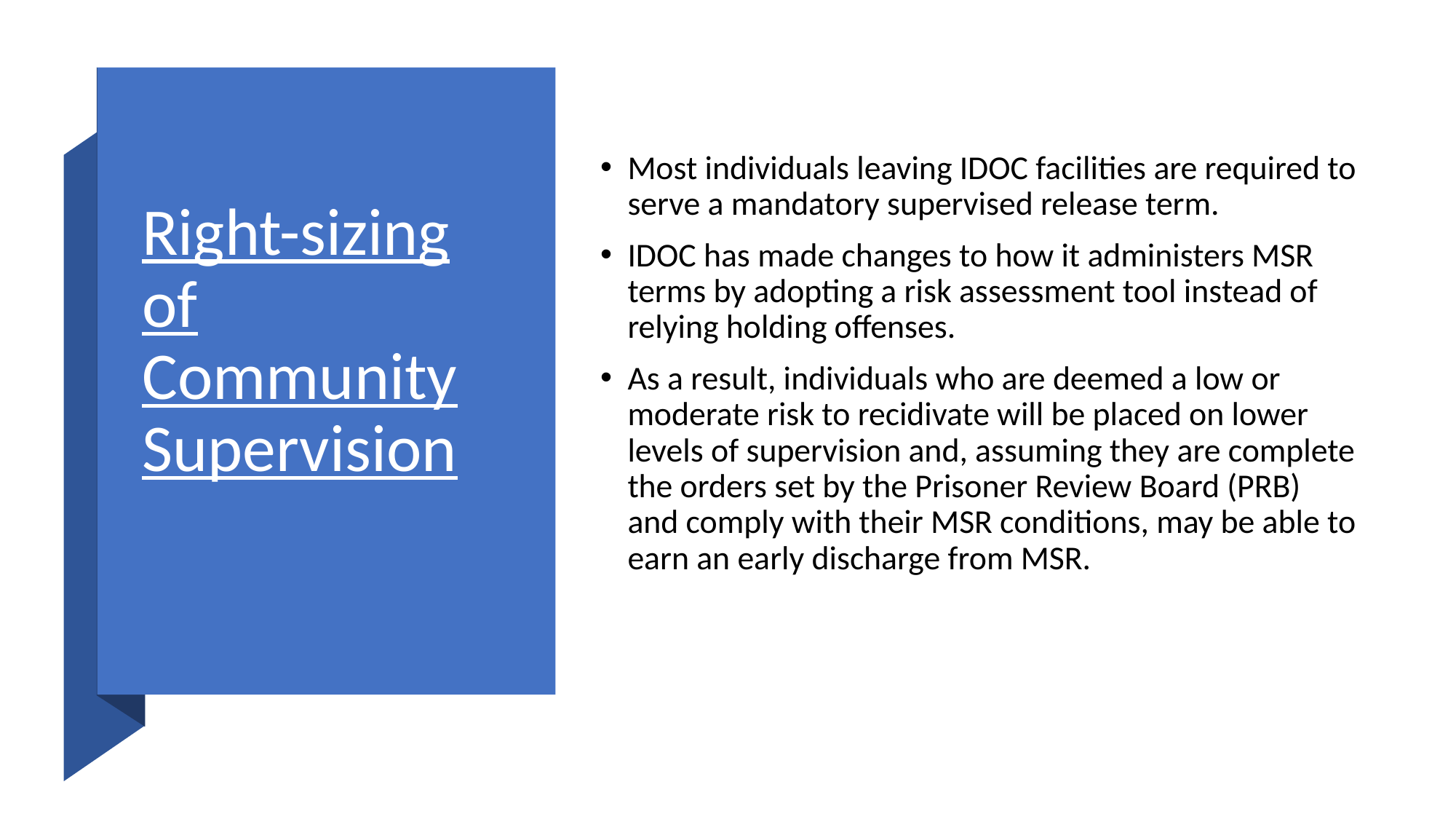

# Right-sizing of Community Supervision
Most individuals leaving IDOC facilities are required to serve a mandatory supervised release term.
IDOC has made changes to how it administers MSR terms by adopting a risk assessment tool instead of relying holding offenses.
As a result, individuals who are deemed a low or moderate risk to recidivate will be placed on lower levels of supervision and, assuming they are complete the orders set by the Prisoner Review Board (PRB) and comply with their MSR conditions, may be able to earn an early discharge from MSR.